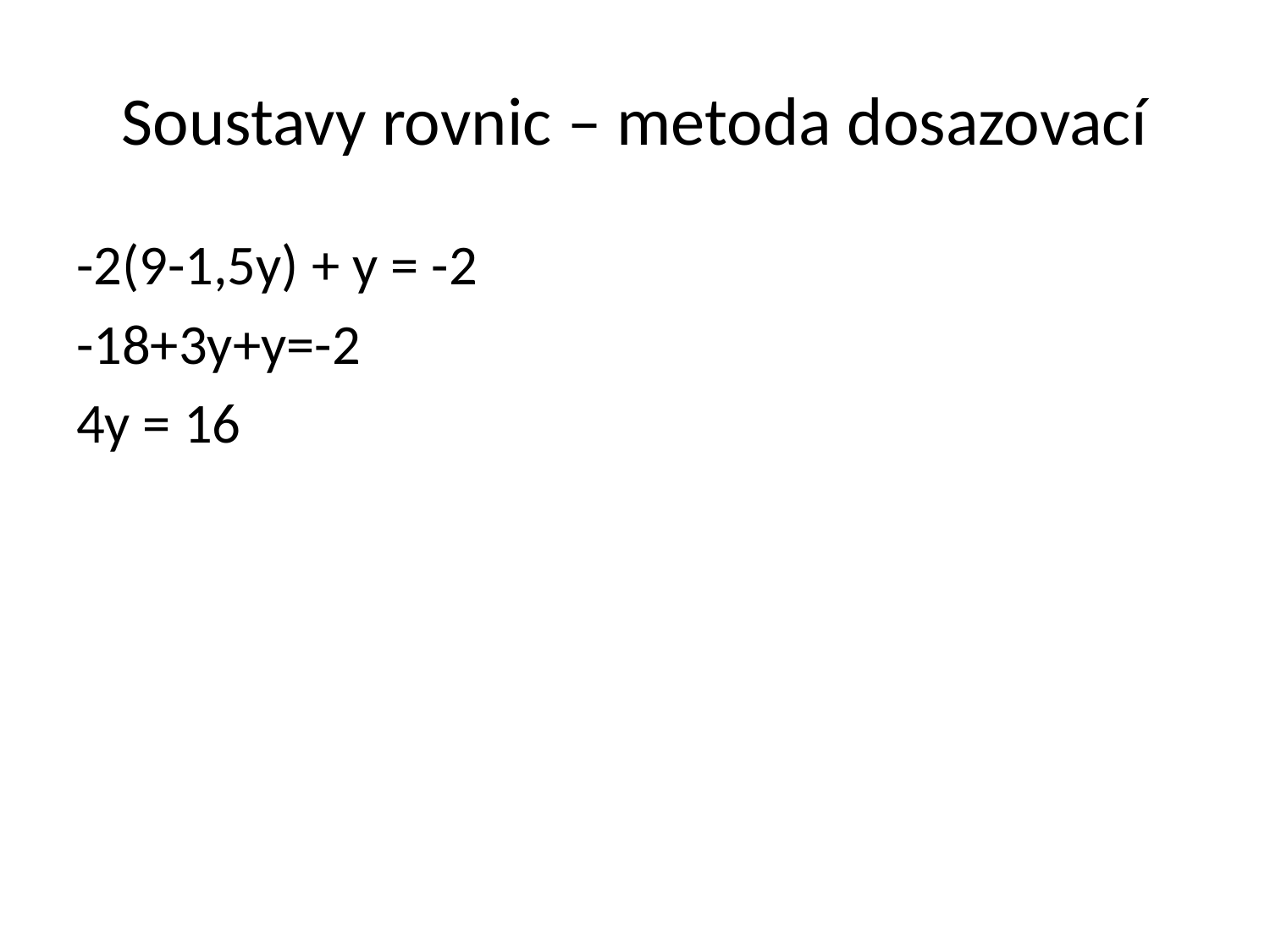

# Soustavy rovnic – metoda dosazovací
-2(9-1,5y) + y = -2
-18+3y+y=-2
4y = 16